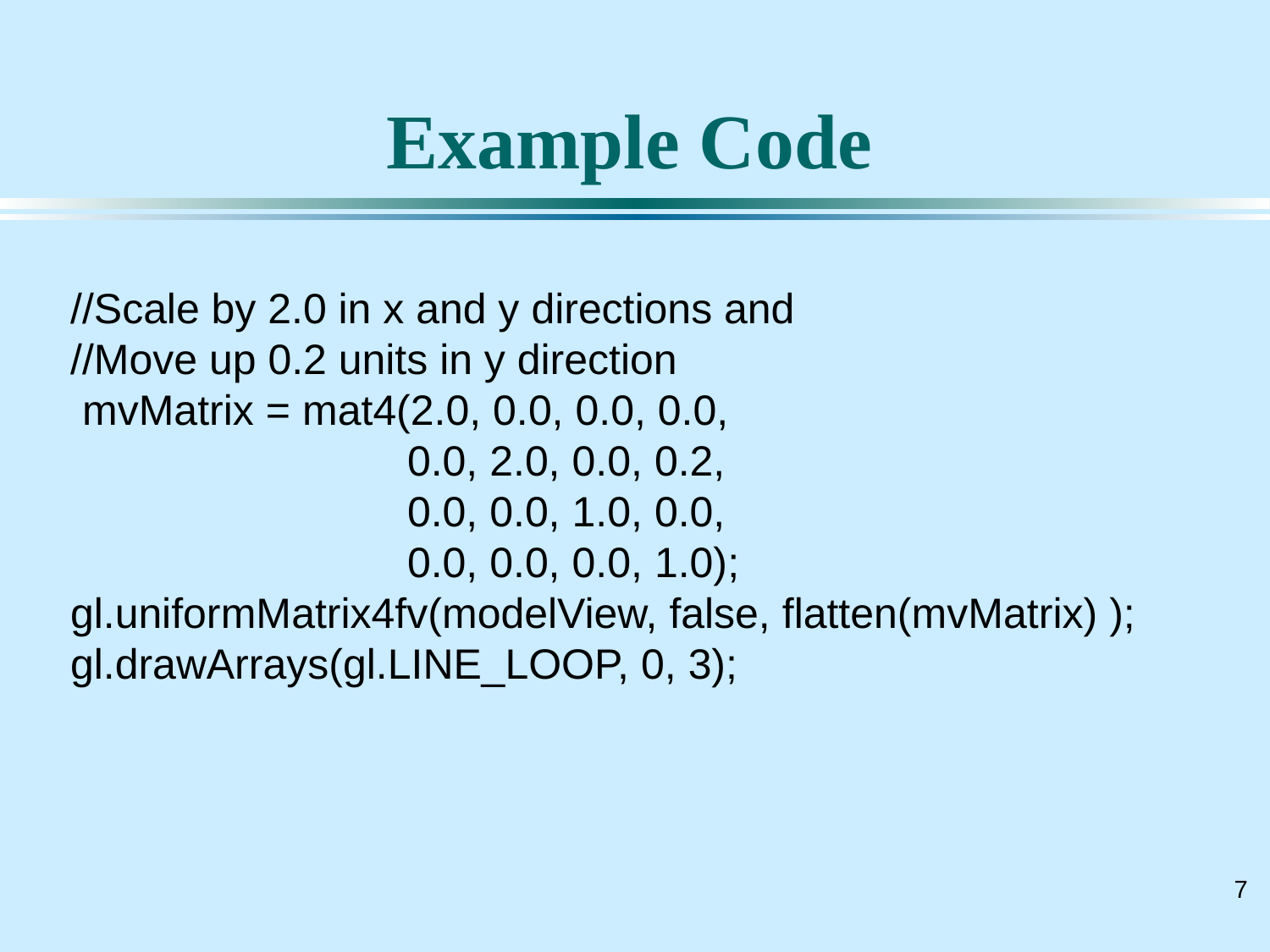

# Example Code
//Scale by 2.0 in x and y directions and
//Move up 0.2 units in y direction
 mvMatrix = mat4(2.0, 0.0, 0.0, 0.0,
    		       0.0, 2.0, 0.0, 0.2,
    		       0.0, 0.0, 1.0, 0.0,
    		       0.0, 0.0, 0.0, 1.0);
gl.uniformMatrix4fv(modelView, false, flatten(mvMatrix) );
gl.drawArrays(gl.LINE_LOOP, 0, 3);